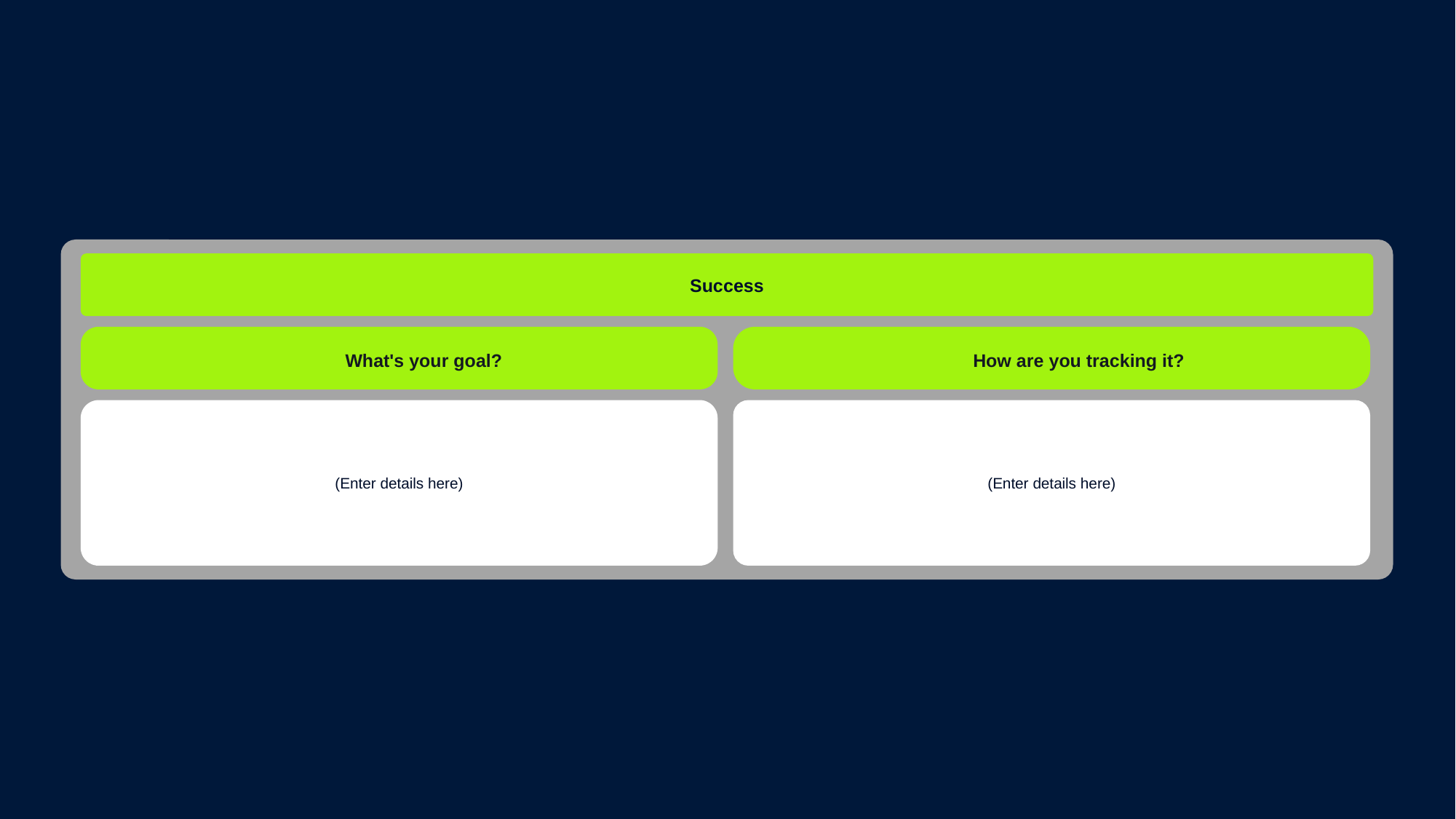

# Success

Success
What's your goal?
How are you tracking it?
(Enter details here)
(Enter details here)